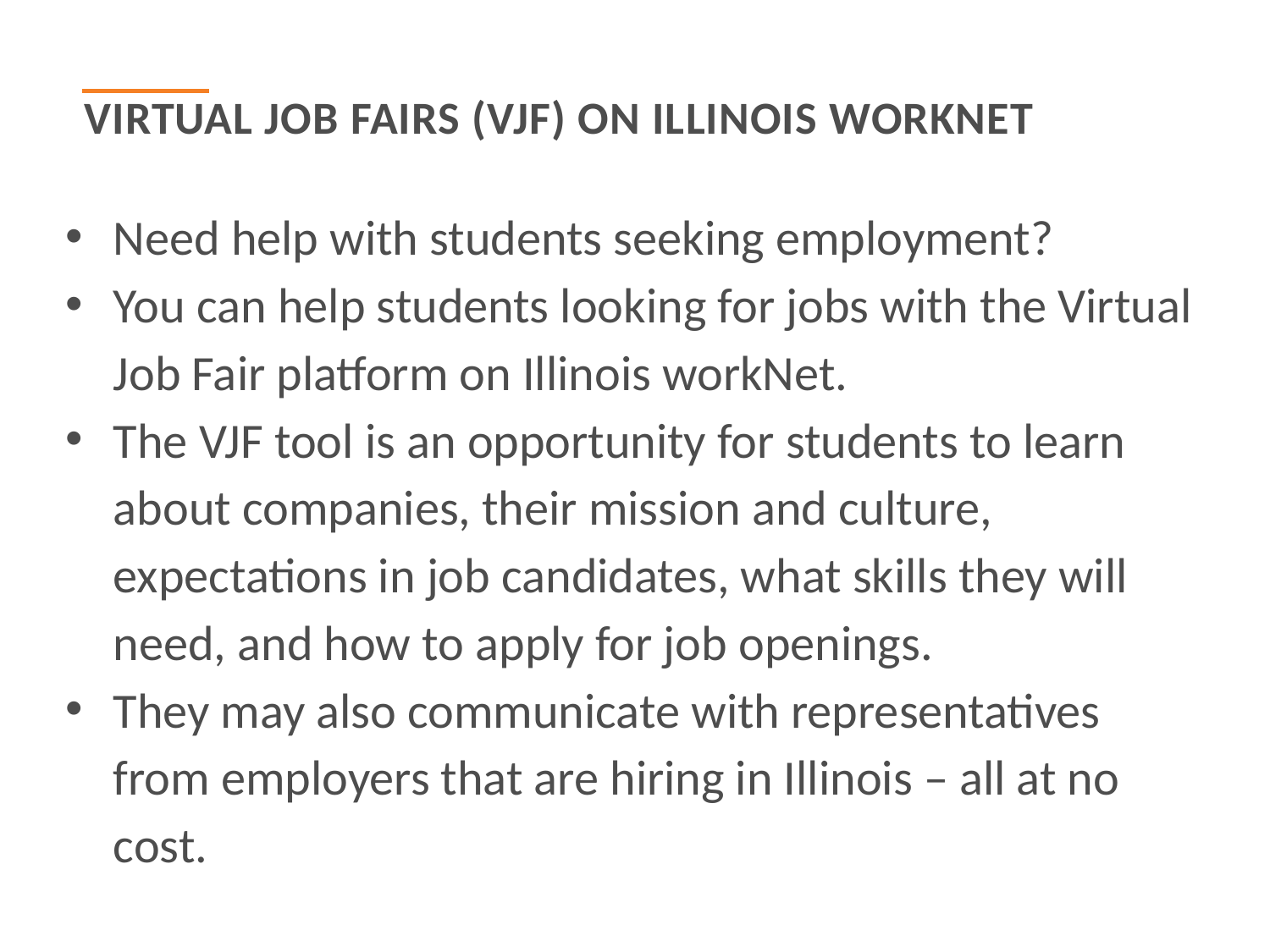

Virtual Job fairs (VJF) on Illinois worknet
Need help with students seeking employment?
You can help students looking for jobs with the Virtual Job Fair platform on Illinois workNet.
The VJF tool is an opportunity for students to learn about companies, their mission and culture, expectations in job candidates, what skills they will need, and how to apply for job openings.
They may also communicate with representatives from employers that are hiring in Illinois – all at no cost.